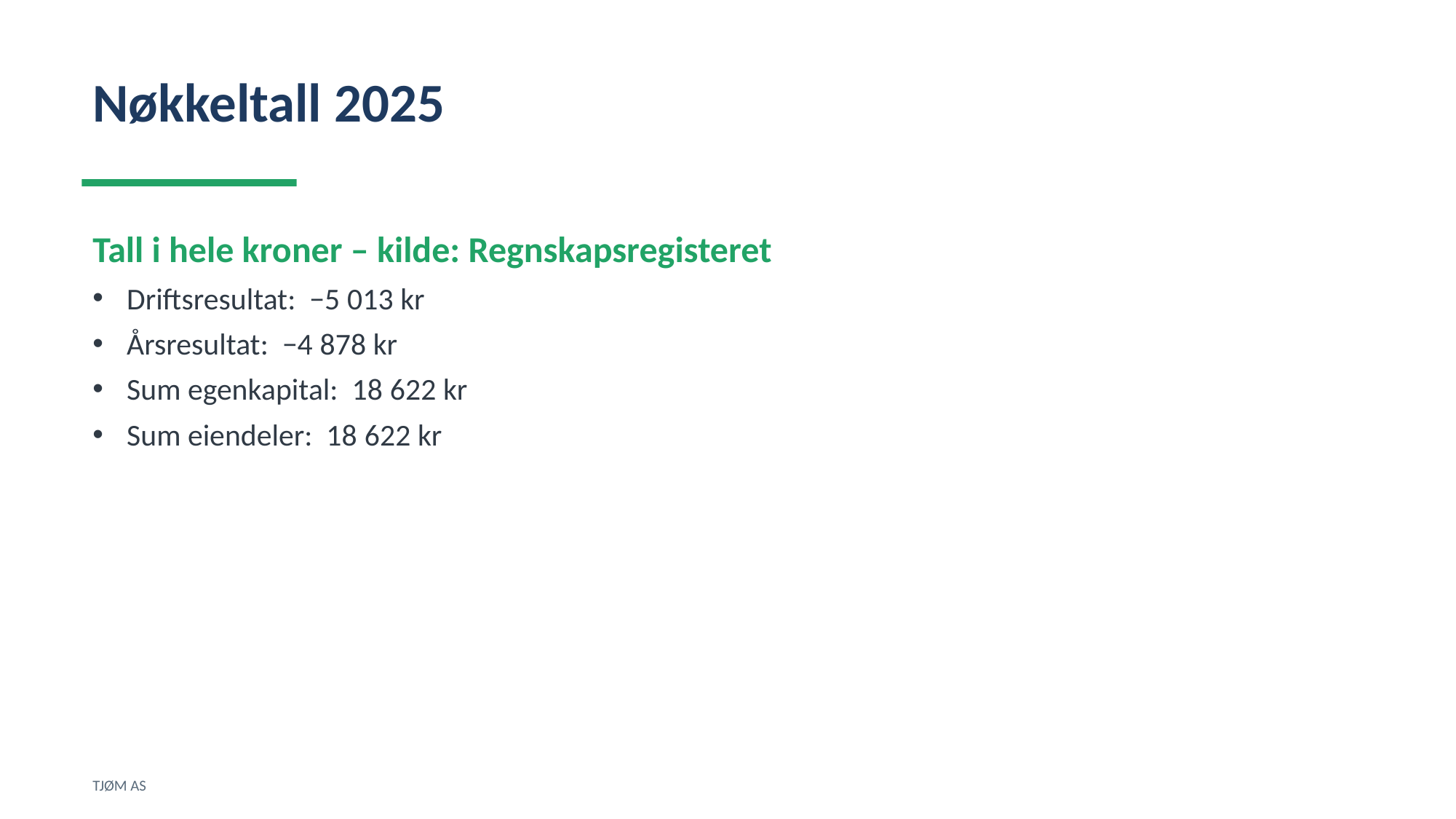

Nøkkeltall 2025

Tall i hele kroner – kilde: Regnskapsregisteret
Driftsresultat:  −5 013 kr
Årsresultat:  −4 878 kr
Sum egenkapital:  18 622 kr
Sum eiendeler:  18 622 kr
TJØM AS